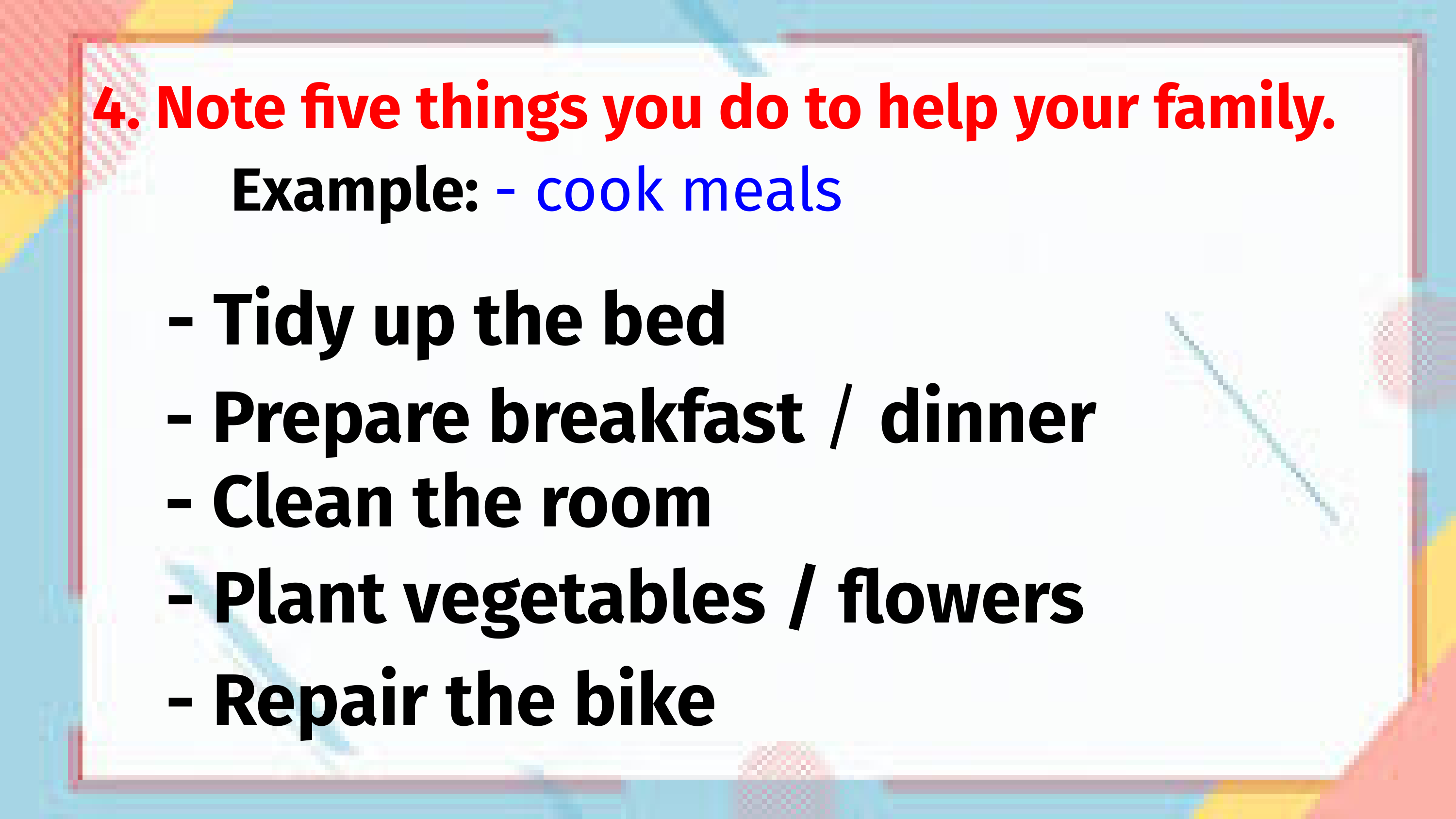

4. Note five things you do to help your family.
Example: - cook meals
- Tidy up the bed
- Prepare breakfast / dinner
- Clean the room
- Plant vegetables / flowers
- Repair the bike